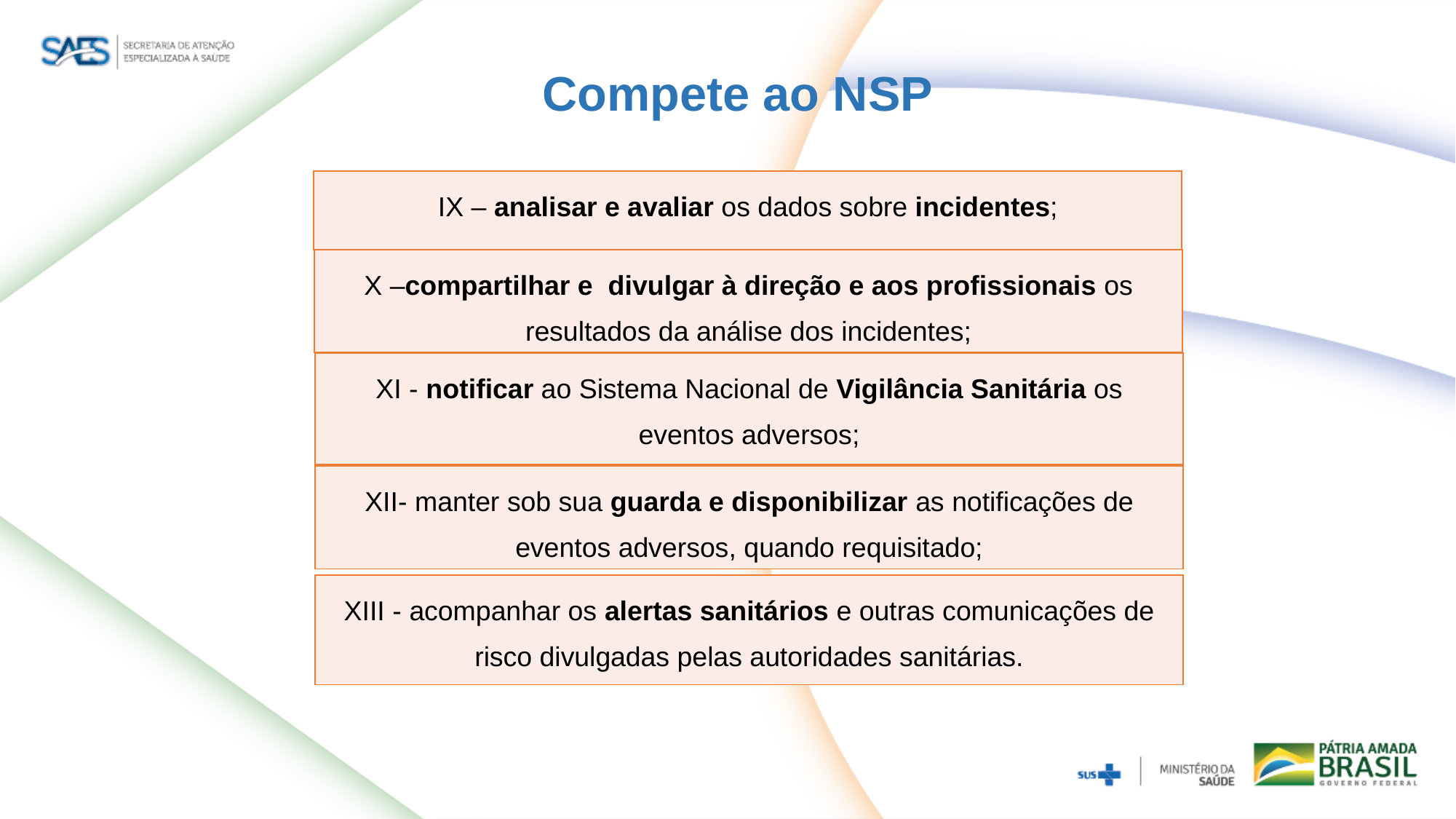

# Compete ao NSP
| IX – analisar e avaliar os dados sobre incidentes; |
| --- |
| X –compartilhar e divulgar à direção e aos profissionais os resultados da análise dos incidentes; |
| --- |
| XI - notificar ao Sistema Nacional de Vigilância Sanitária os eventos adversos; |
| --- |
| XII- manter sob sua guarda e disponibilizar as notificações de eventos adversos, quando requisitado; |
| --- |
| XIII - acompanhar os alertas sanitários e outras comunicações de risco divulgadas pelas autoridades sanitárias. |
| --- |